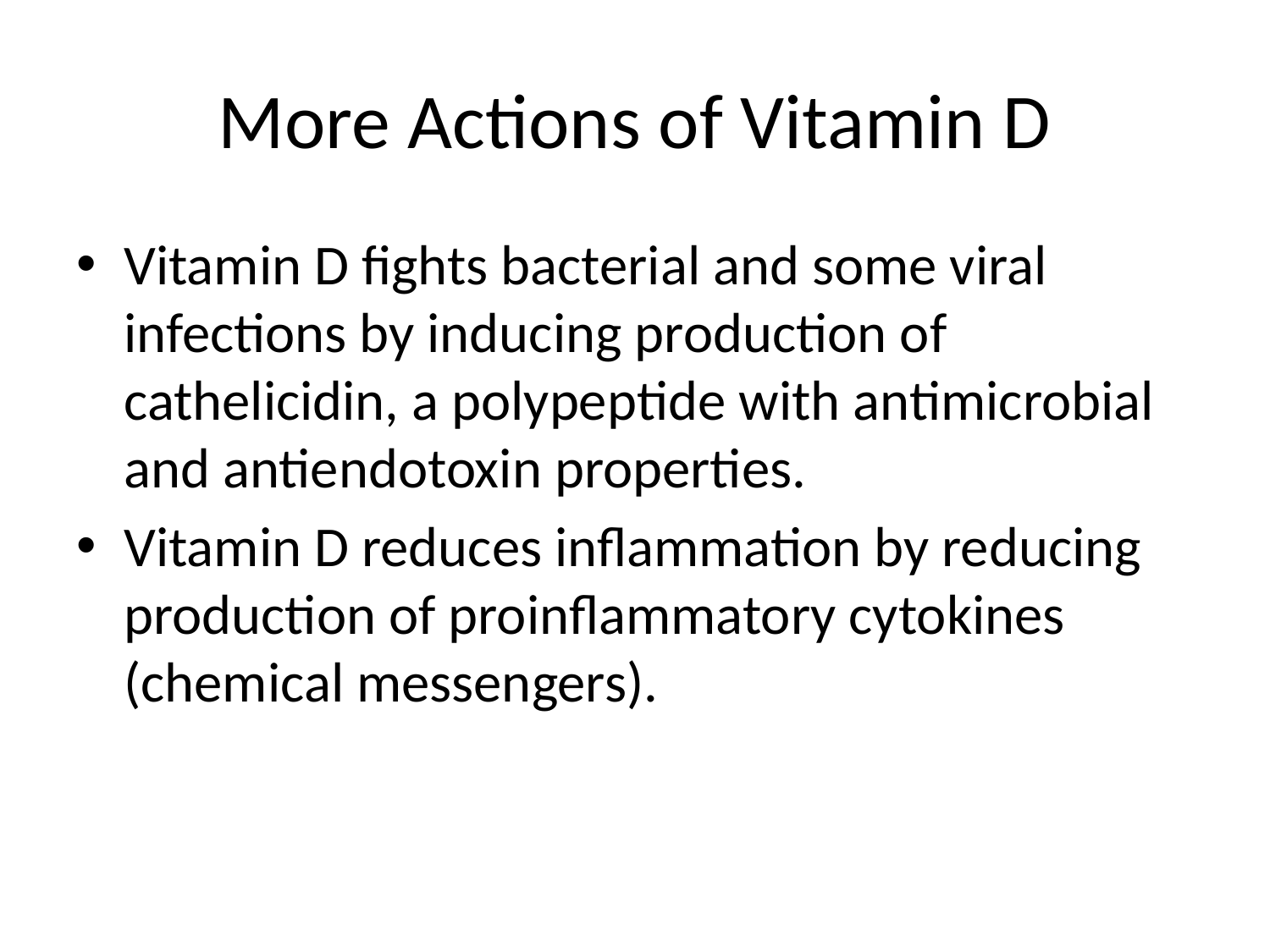

# More Actions of Vitamin D
Vitamin D fights bacterial and some viral infections by inducing production of cathelicidin, a polypeptide with antimicrobial and antiendotoxin properties.
Vitamin D reduces inflammation by reducing production of proinflammatory cytokines (chemical messengers).